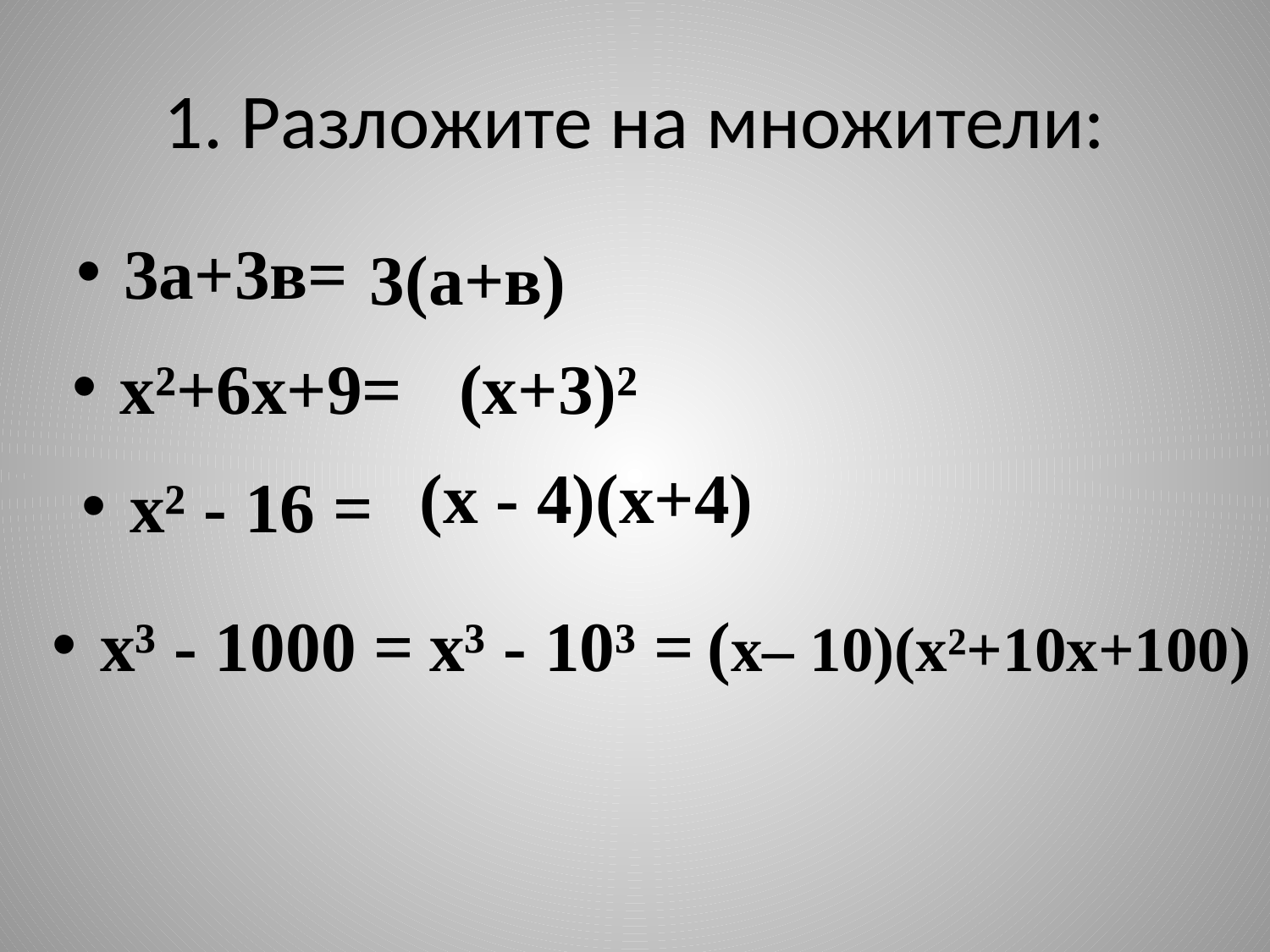

# 1. Разложите на множители:
3а+3в=
3(а+в)
х²+6х+9=
(х+3)²
(х - 4)(х+4)
х² - 16 =
х³ - 1000 =
х³ - 10³ =
(х– 10)(х²+10х+100)